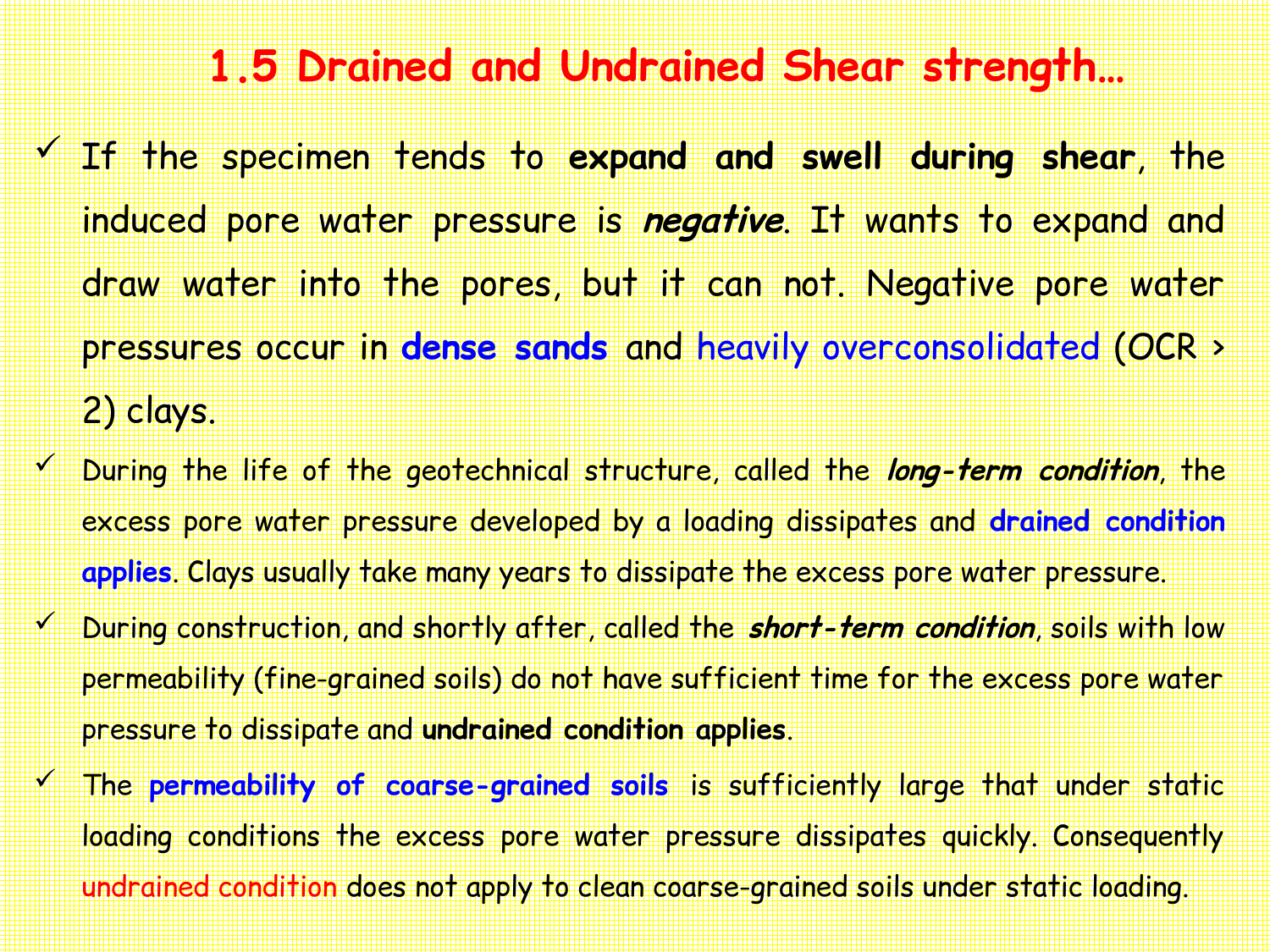

1.5 Drained and Undrained Shear strength…
If the specimen tends to expand and swell during shear, the induced pore water pressure is negative. It wants to expand and draw water into the pores, but it can not. Negative pore water pressures occur in dense sands and heavily overconsolidated (OCR > 2) clays.
During the life of the geotechnical structure, called the long-term condition, the excess pore water pressure developed by a loading dissipates and drained condition applies. Clays usually take many years to dissipate the excess pore water pressure.
During construction, and shortly after, called the short-term condition, soils with low permeability (fine-grained soils) do not have sufficient time for the excess pore water pressure to dissipate and undrained condition applies.
The permeability of coarse-grained soils is sufficiently large that under static loading conditions the excess pore water pressure dissipates quickly. Consequently undrained condition does not apply to clean coarse-grained soils under static loading.